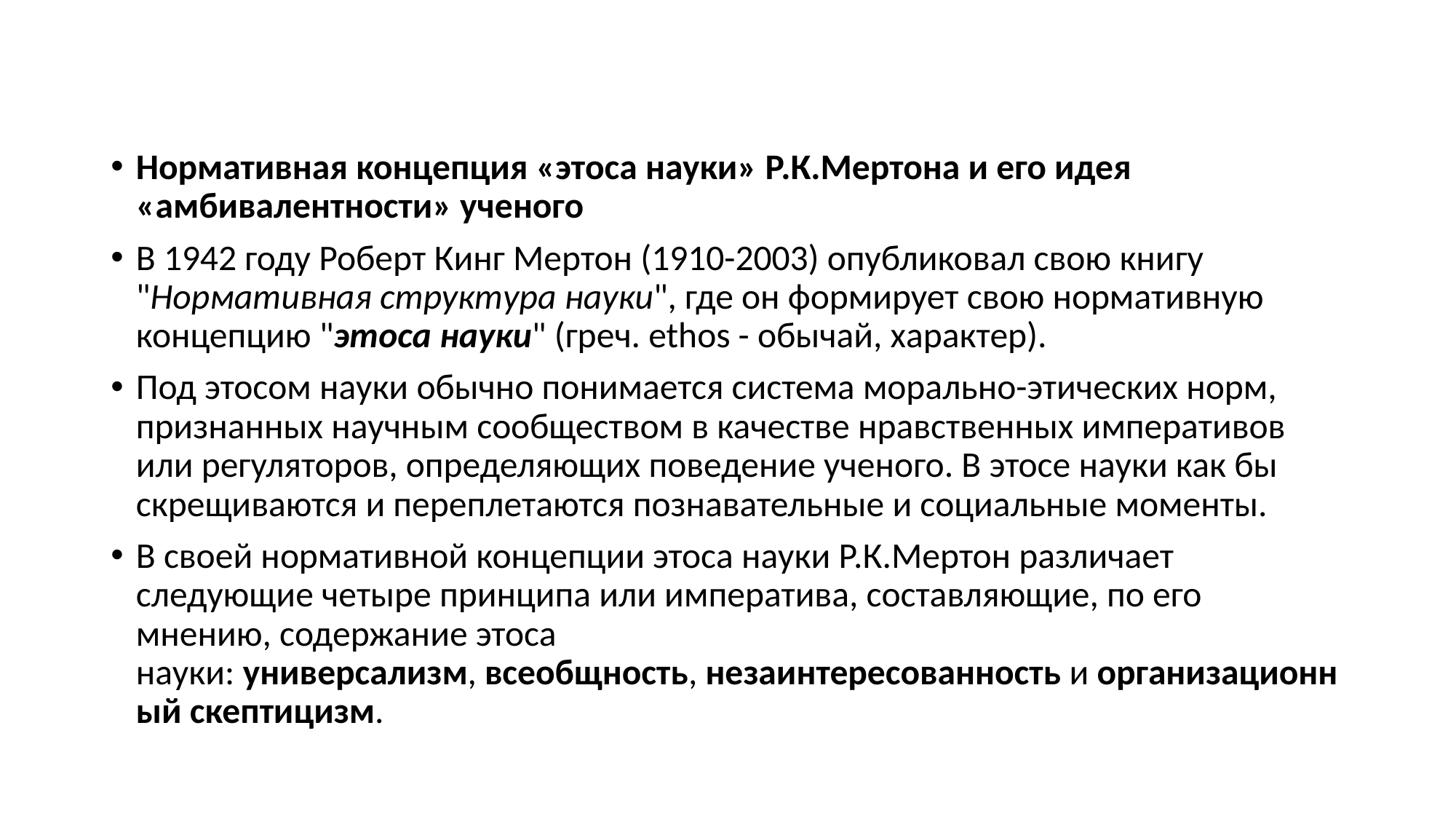

Нормативная концепция «этоса науки» Р.К.Мертона и его идея «амбивалентности» ученого
В 1942 году Роберт Кинг Мертон (1910-2003) опубликовал свою книгу "Нормативная структура науки", где он формирует свою нормативную концепцию "этоса науки" (греч. ethos - обычай, характер).
Под этосом науки обычно понимается система морально-этических норм, признанных научным сообществом в качестве нравственных императивов или регуляторов, определяющих поведение ученого. В этосе науки как бы скрещиваются и переплетаются познавательные и социальные моменты.
В своей нормативной концепции этоса науки Р.К.Мертон различает следующие четыре принципа или императива, составляющие, по его мнению, содержание этоса науки: универсализм, всеобщность, незаинтересованность и организационный скептицизм.